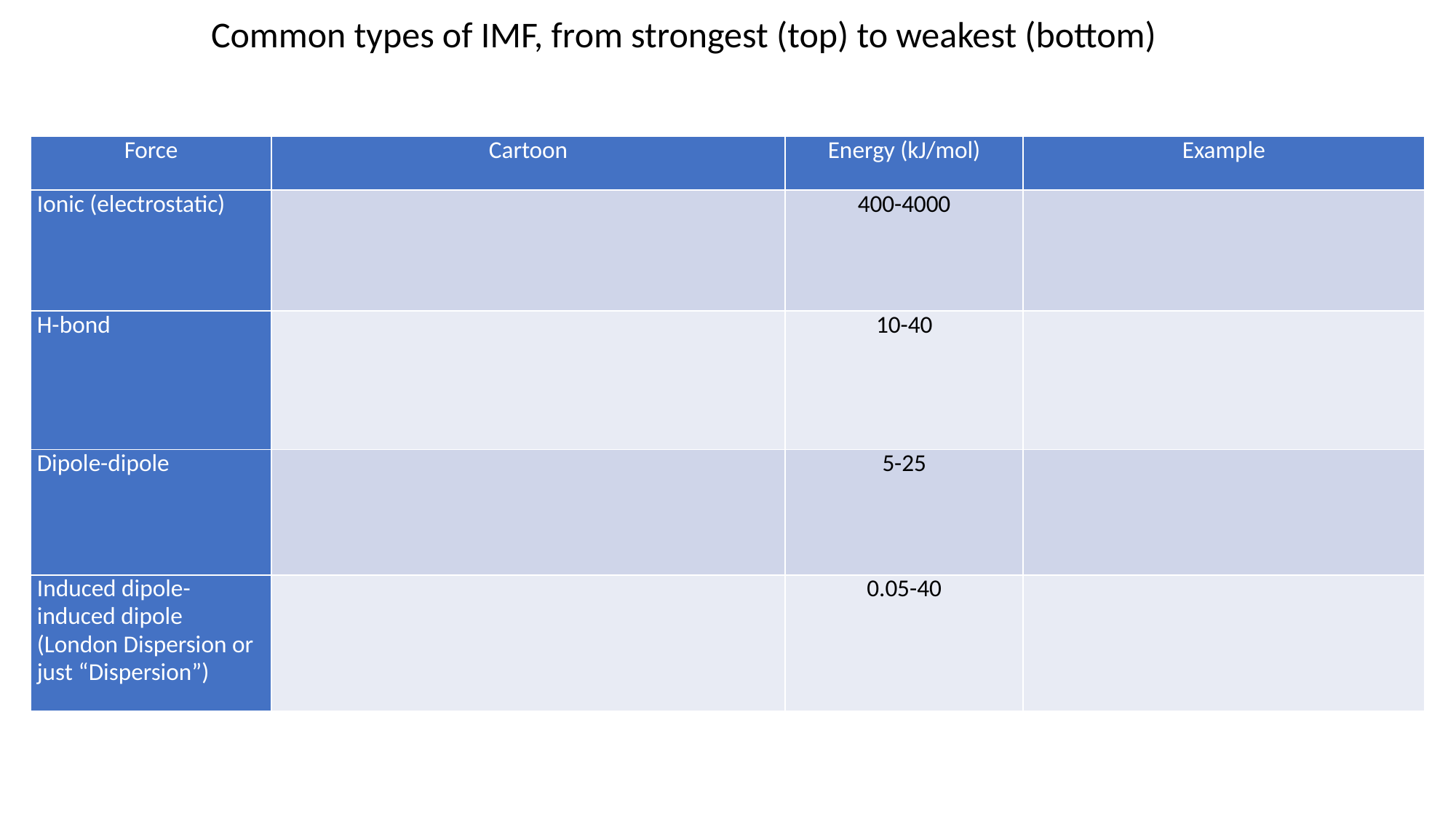

# Common types of IMF, from strongest (top) to weakest (bottom)
| Force | Cartoon | Energy (kJ/mol) | Example |
| --- | --- | --- | --- |
| Ionic (electrostatic) |  | 400-4000 |  |
| H-bond |  | 10-40 |  |
| Dipole-dipole |  | 5-25 |  |
| Induced dipole-induced dipole (London Dispersion or just “Dispersion”) |  | 0.05-40 |  |